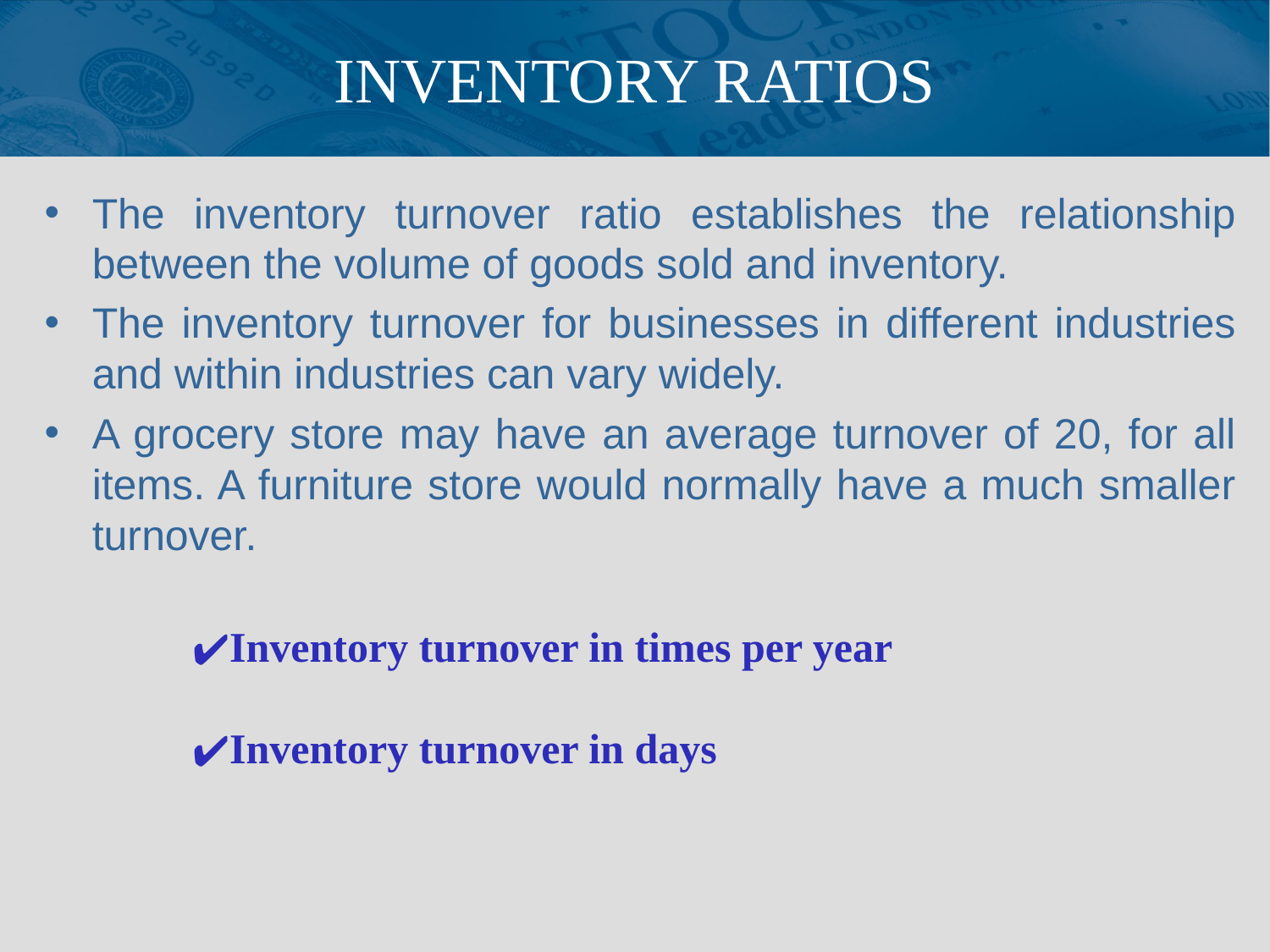

# INVENTORY RATIOS
The inventory turnover ratio establishes the relationship between the volume of goods sold and inventory.
The inventory turnover for businesses in different industries and within industries can vary widely.
A grocery store may have an average turnover of 20, for all items. A furniture store would normally have a much smaller turnover.
Inventory turnover in times per year

Inventory turnover in days